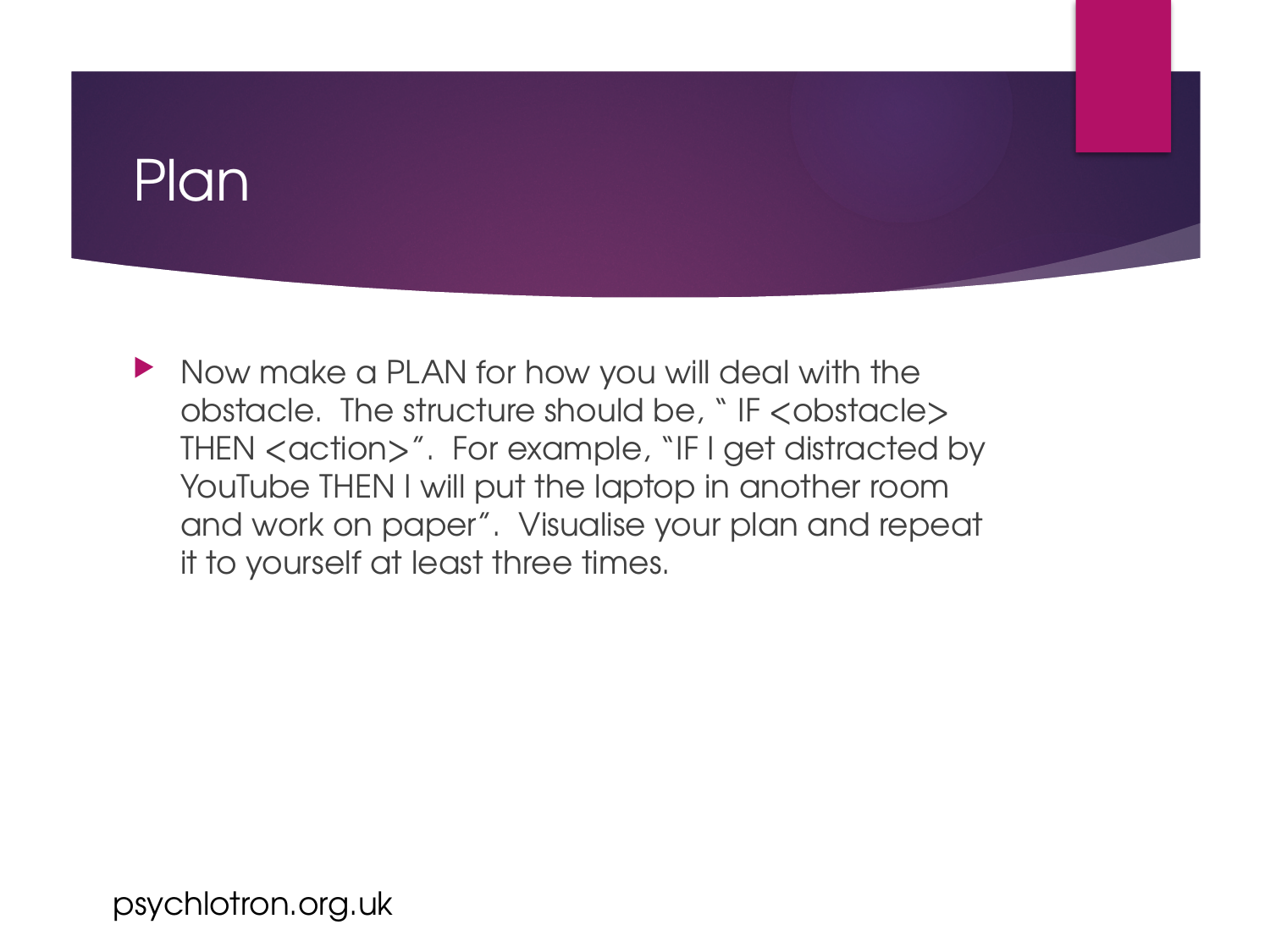

# Plan
Now make a PLAN for how you will deal with the obstacle.  The structure should be, “ IF <obstacle> THEN <action>”.  For example, “IF I get distracted by YouTube THEN I will put the laptop in another room and work on paper”.  Visualise your plan and repeat it to yourself at least three times.